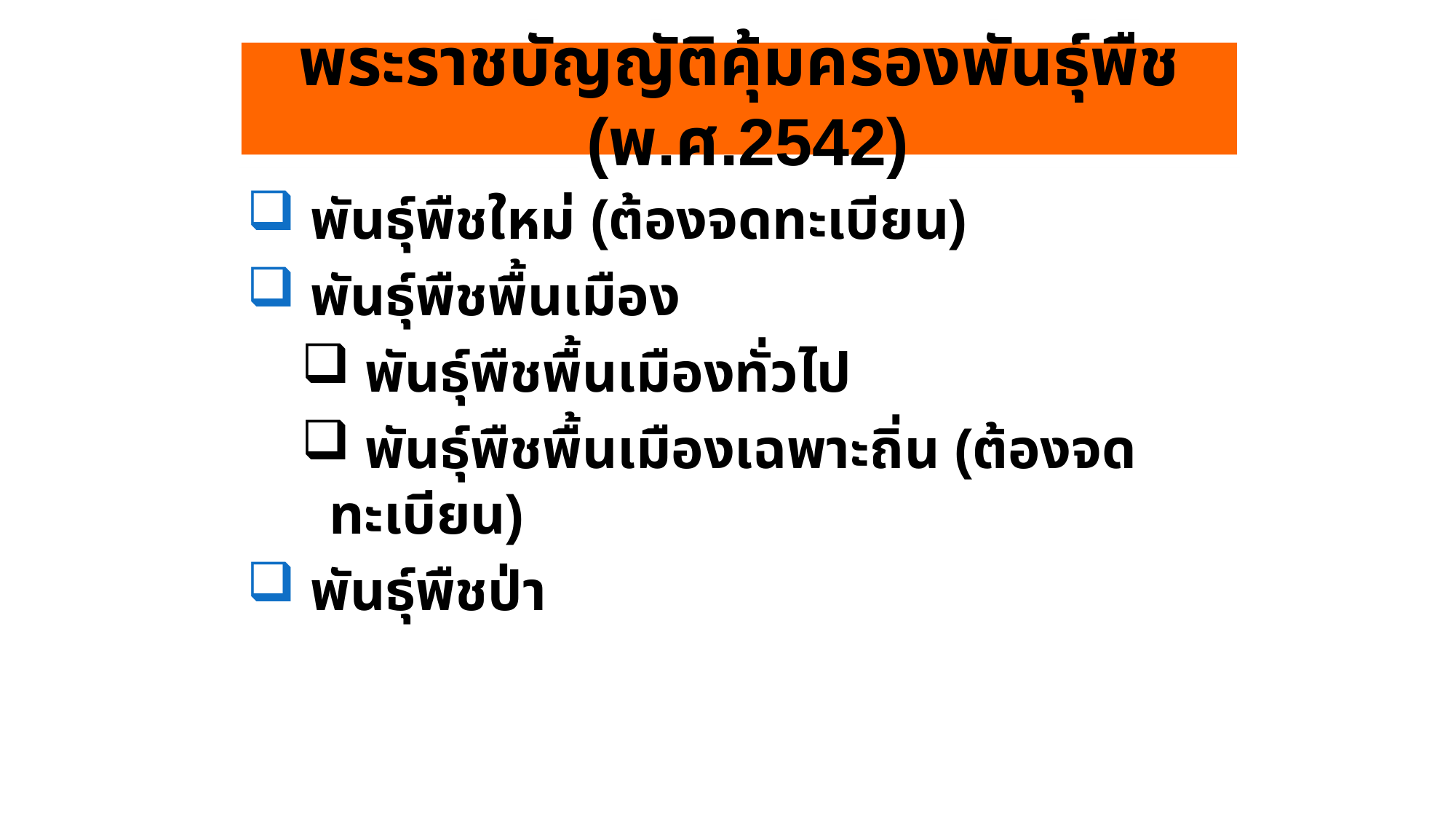

พระราชบัญญัติคุ้มครองพันธุ์พืช (พ.ศ.2542)
#
 พันธุ์พืชใหม่ (ต้องจดทะเบียน)
 พันธุ์พืชพื้นเมือง
 พันธุ์พืชพื้นเมืองทั่วไป
 พันธุ์พืชพื้นเมืองเฉพาะถิ่น (ต้องจดทะเบียน)
 พันธุ์พืชป่า